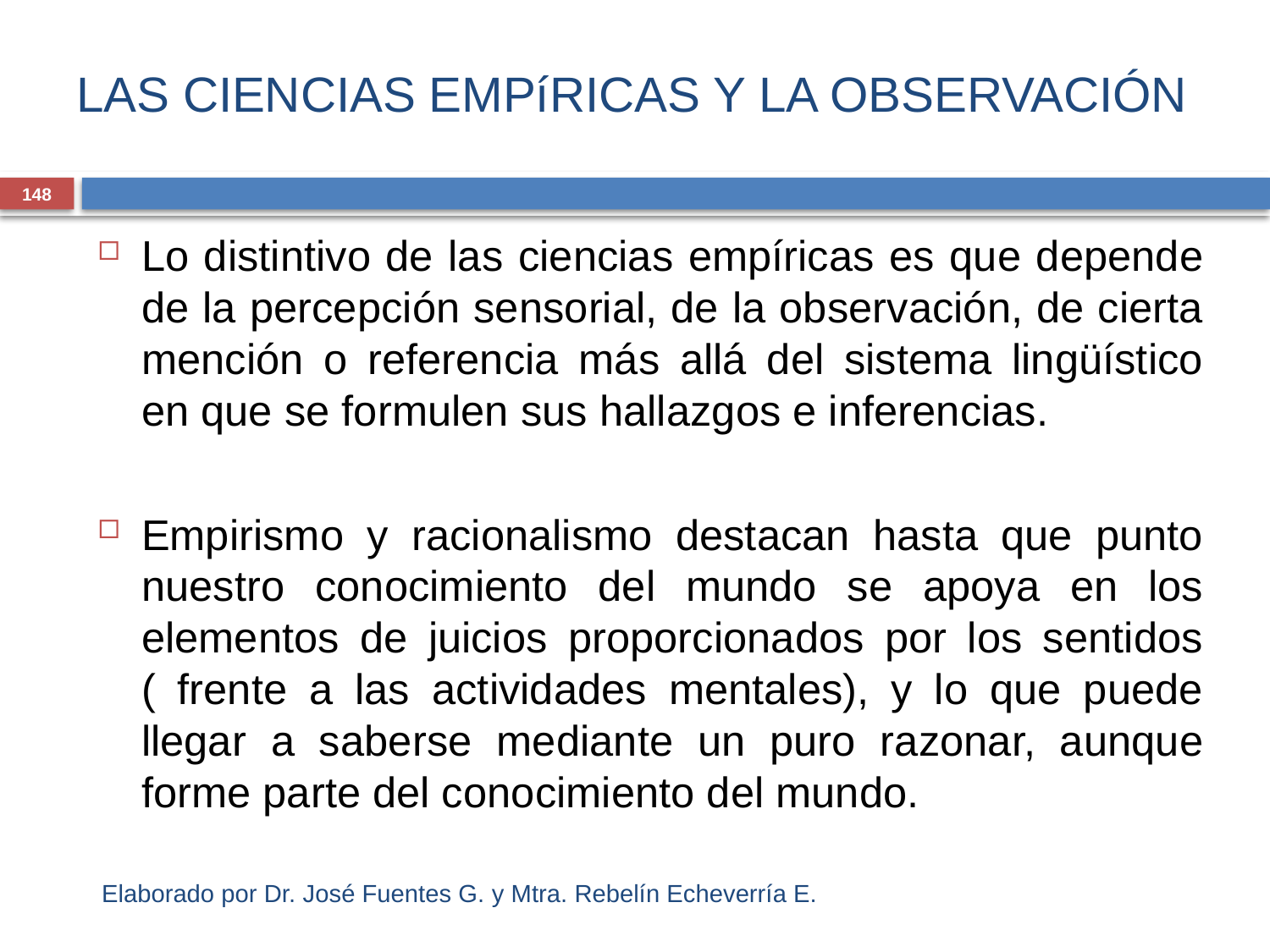

# LAS CIENCIAS EMPíRICAS Y LA OBSERVACIÓN
148
Lo distintivo de las ciencias empíricas es que depende de la percepción sensorial, de la observación, de cierta mención o referencia más allá del sistema lingüístico en que se formulen sus hallazgos e inferencias.

Empirismo y racionalismo destacan hasta que punto nuestro conocimiento del mundo se apoya en los elementos de juicios proporcionados por los sentidos ( frente a las actividades mentales), y lo que puede llegar a saberse mediante un puro razonar, aunque forme parte del conocimiento del mundo.
Elaborado por Dr. José Fuentes G. y Mtra. Rebelín Echeverría E.